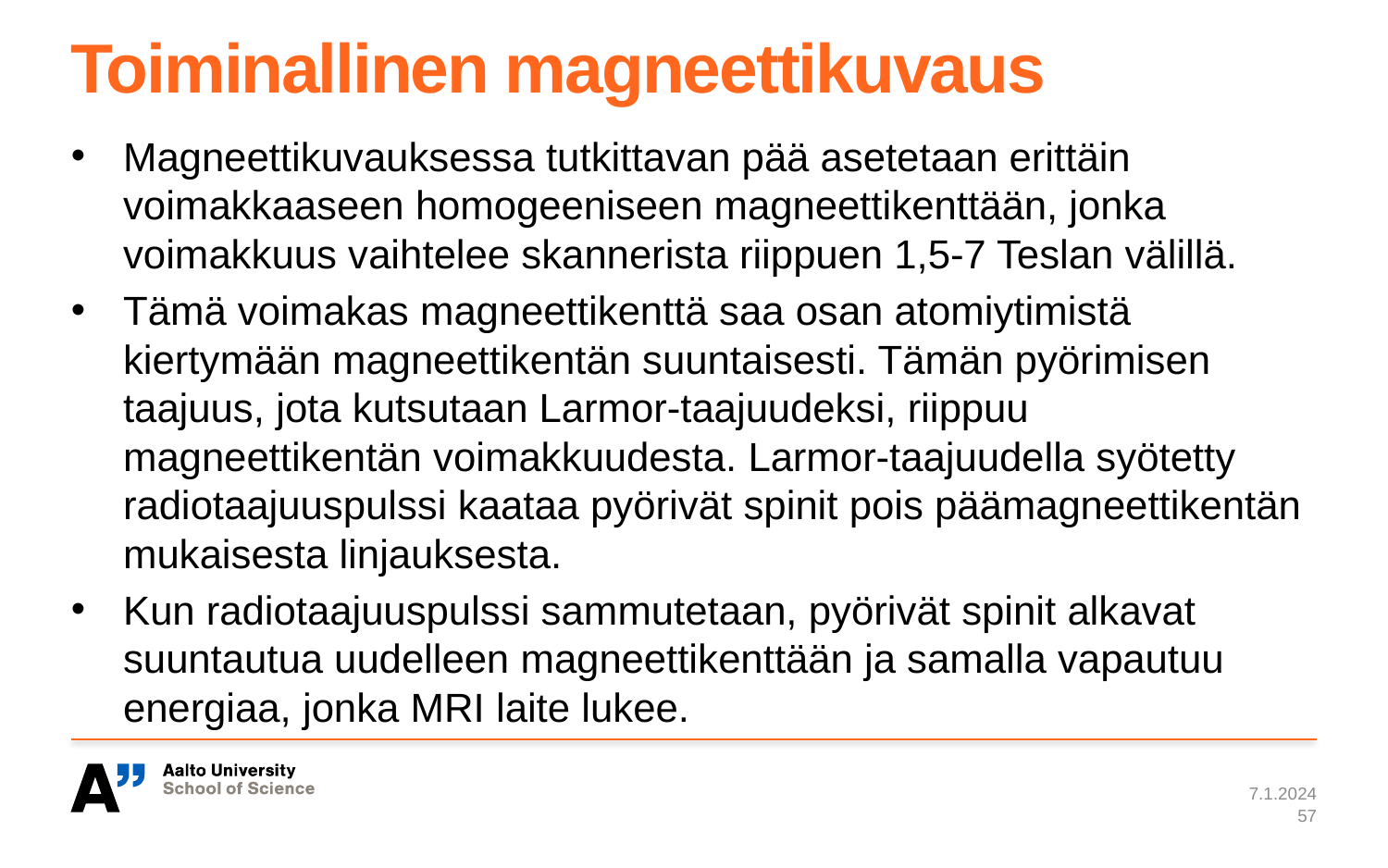

# Toiminallinen magneettikuvaus
Magneettikuvauksessa tutkittavan pää asetetaan erittäin voimakkaaseen homogeeniseen magneettikenttään, jonka voimakkuus vaihtelee skannerista riippuen 1,5-7 Teslan välillä.
Tämä voimakas magneettikenttä saa osan atomiytimistä kiertymään magneettikentän suuntaisesti. Tämän pyörimisen taajuus, jota kutsutaan Larmor-taajuudeksi, riippuu magneettikentän voimakkuudesta. Larmor-taajuudella syötetty radiotaajuuspulssi kaataa pyörivät spinit pois päämagneettikentän mukaisesta linjauksesta.
Kun radiotaajuuspulssi sammutetaan, pyörivät spinit alkavat suuntautua uudelleen magneettikenttään ja samalla vapautuu energiaa, jonka MRI laite lukee.
7.1.2024
57